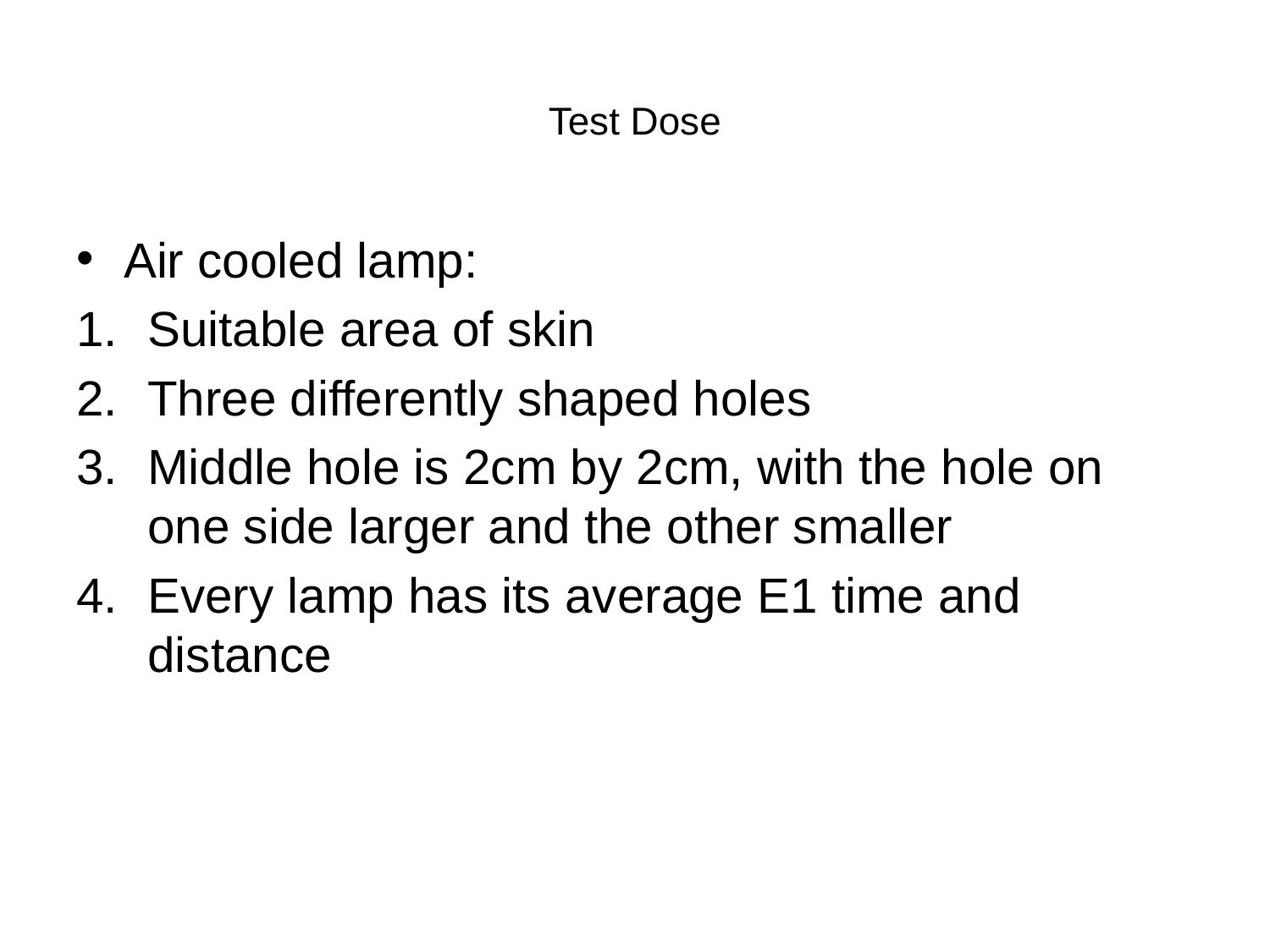

# Test Dose
Air cooled lamp:
Suitable area of skin
Three differently shaped holes
Middle hole is 2cm by 2cm, with the hole on one side larger and the other smaller
Every lamp has its average E1 time and distance